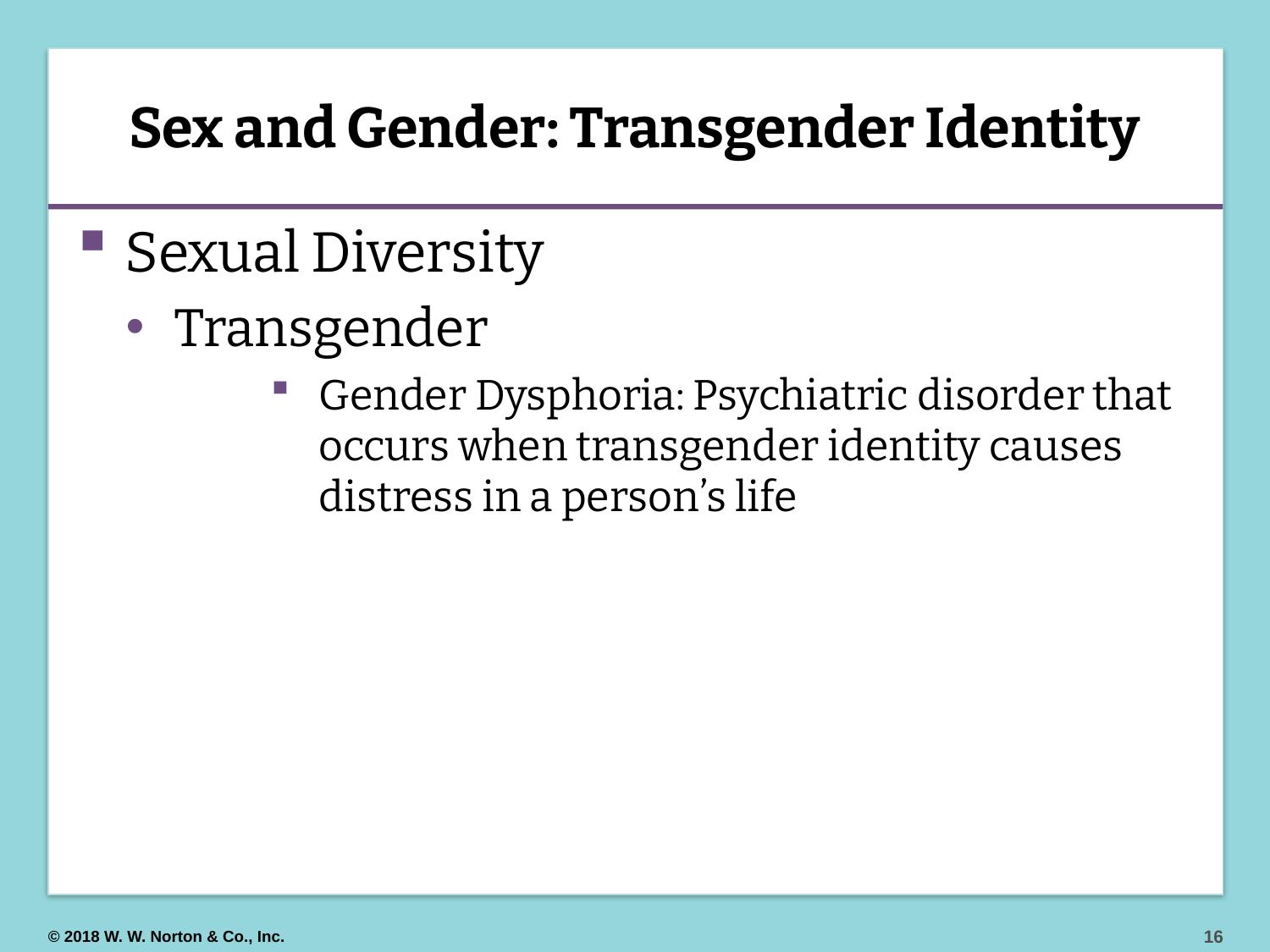

# Sex and Gender: Transgender Identity
Sexual Diversity
Transgender
Gender Dysphoria: Psychiatric disorder that occurs when transgender identity causes distress in a person’s life